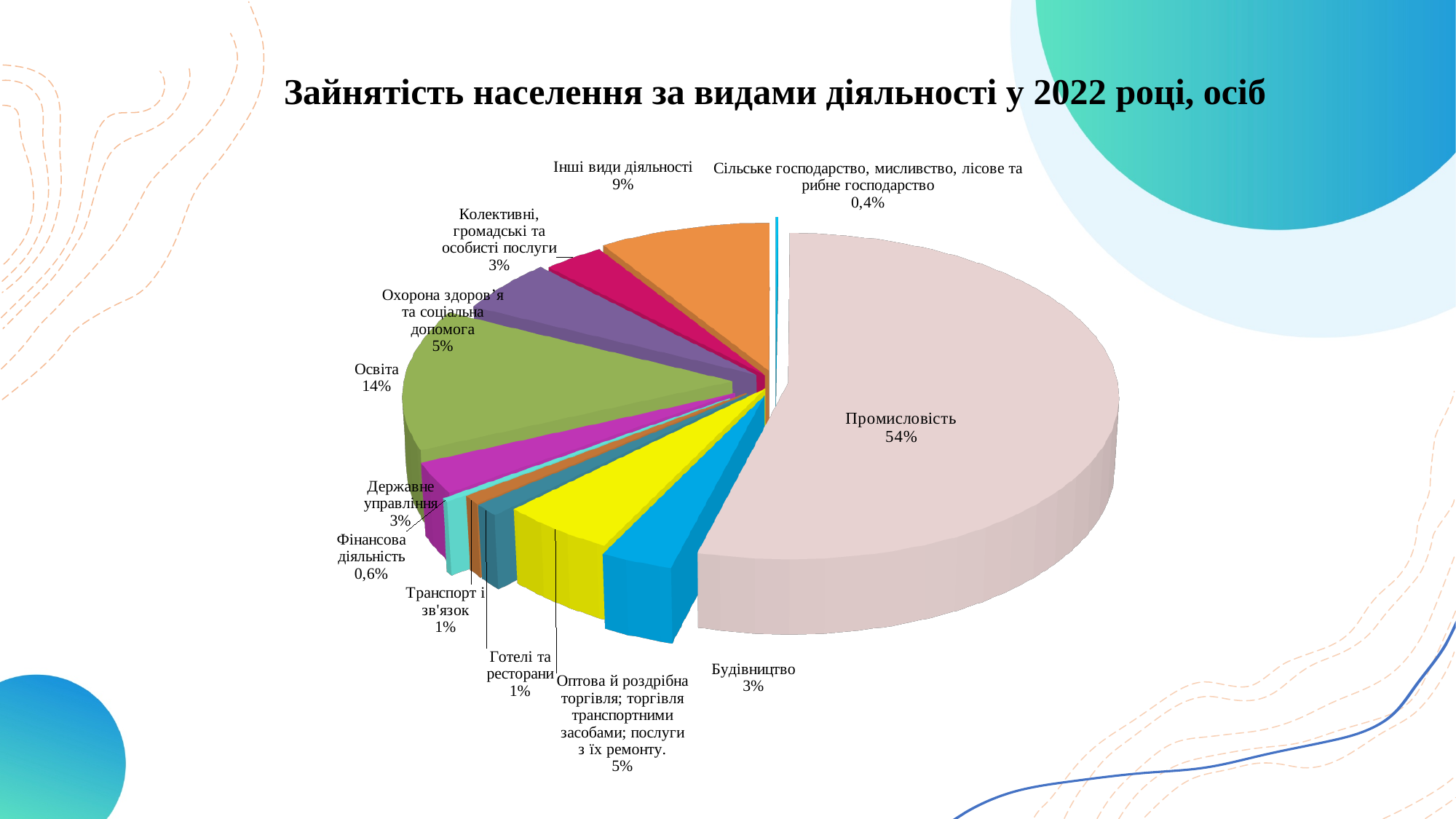

# Зайнятість населення за видами діяльності у 2022 році, осіб

[unsupported chart]